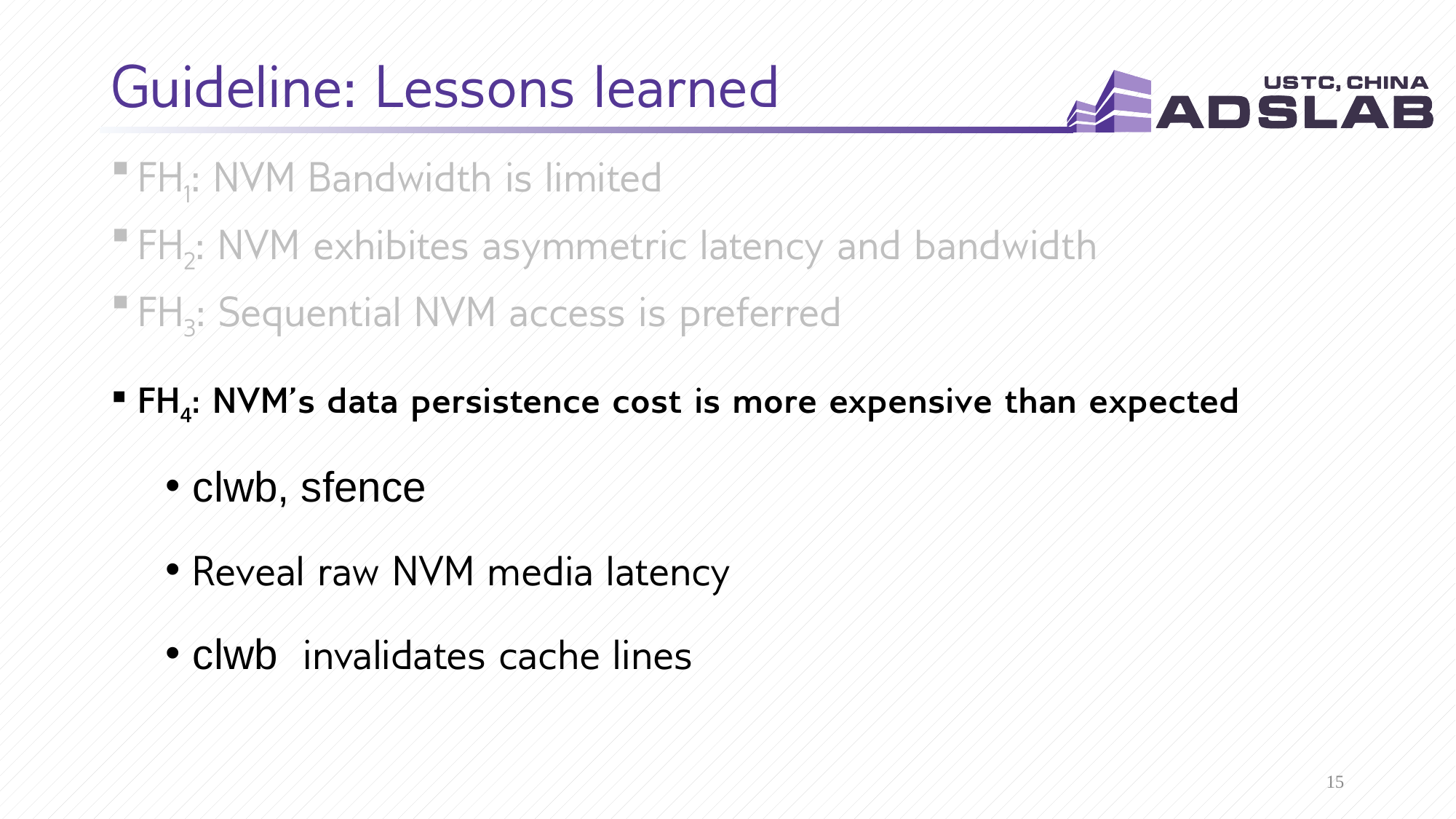

# Guideline: Lessons learned
FH1: NVM Bandwidth is limited
FH2: NVM exhibites asymmetric latency and bandwidth
FH3: Sequential NVM access is preferred
FH4: NVM’s data persistence cost is more expensive than expected
clwb, sfence
Reveal raw NVM media latency
clwb invalidates cache lines